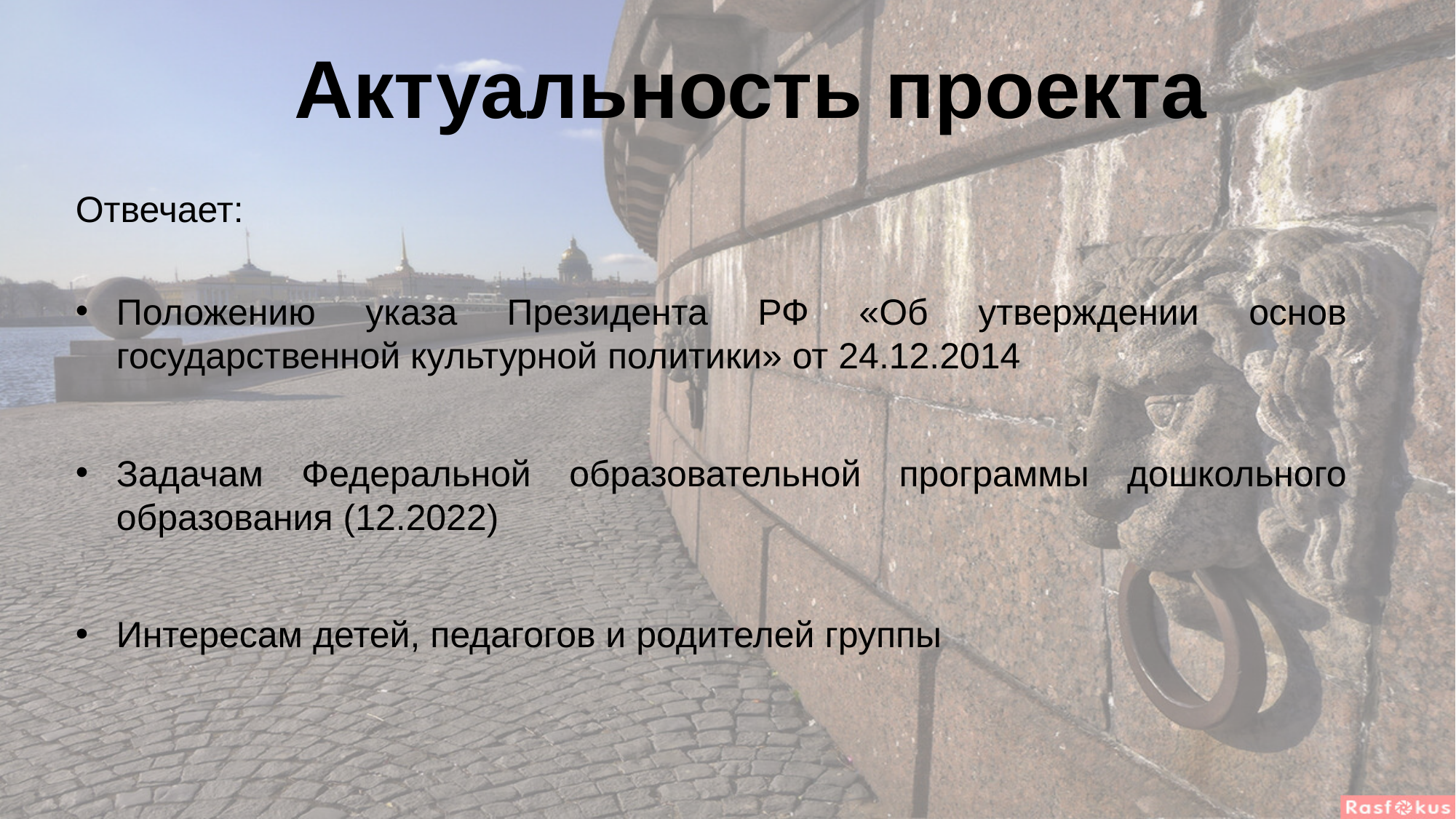

Актуальность проекта
Отвечает:

Положению указа Президента РФ «Об утверждении основ государственной культурной политики» от 24.12.2014

Задачам Федеральной образовательной программы дошкольного образования (12.2022)

Интересам детей, педагогов и родителей группы